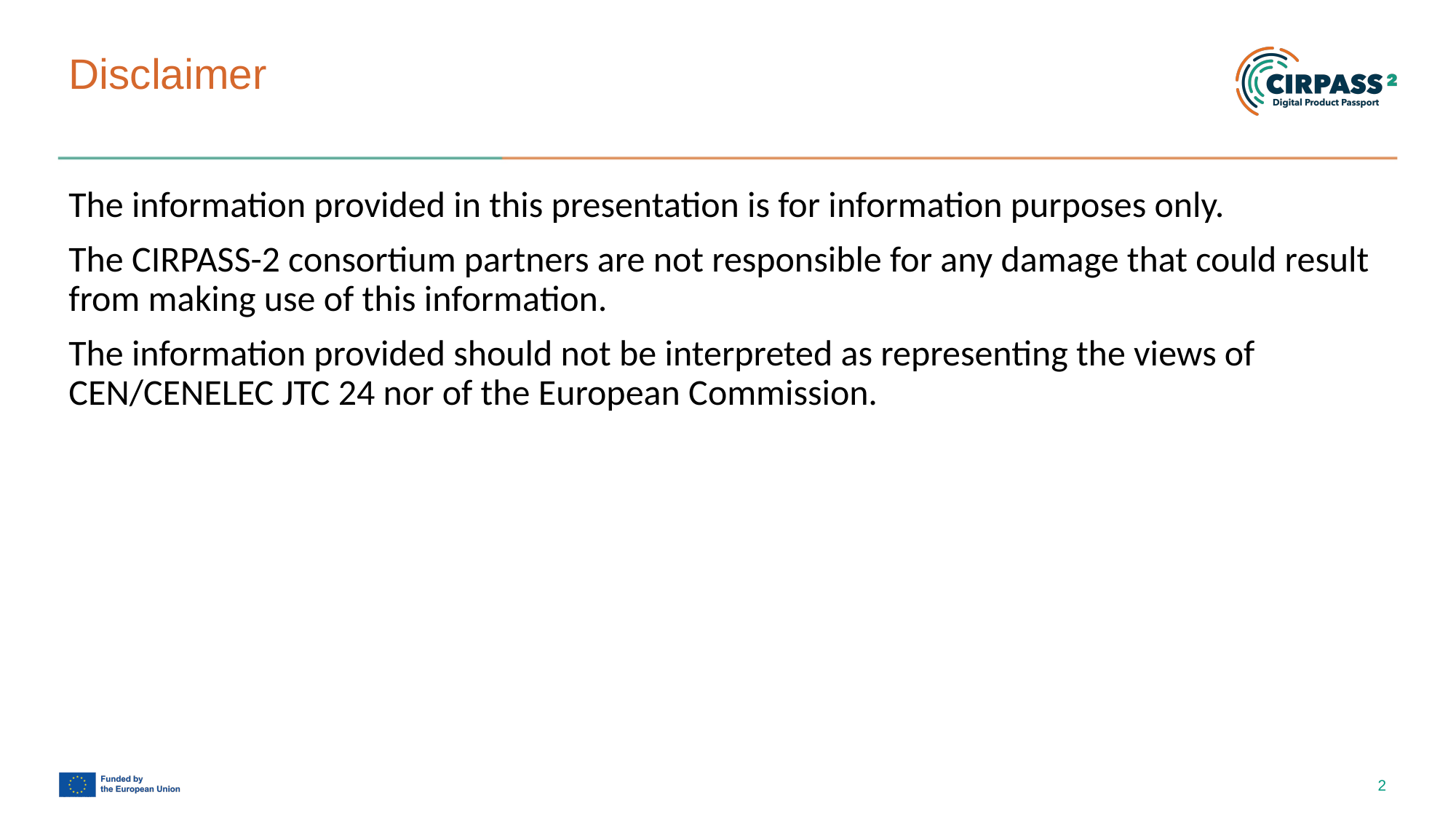

# Disclaimer
The information provided in this presentation is for information purposes only.
The CIRPASS-2 consortium partners are not responsible for any damage that could result from making use of this information.
The information provided should not be interpreted as representing the views of CEN/CENELEC JTC 24 nor of the European Commission.